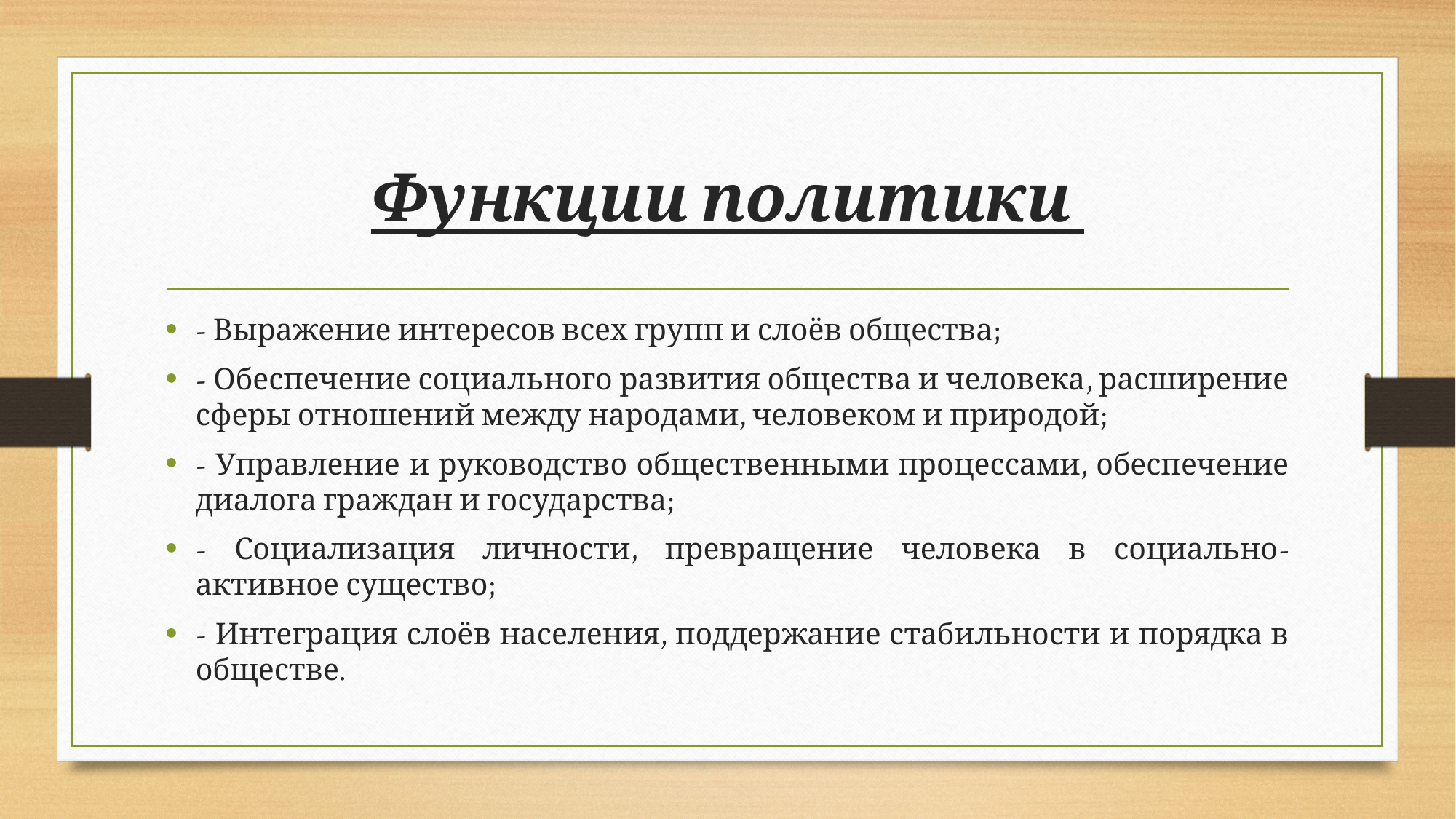

# Функции политики
- Выражение интересов всех групп и слоёв общества;
- Обеспечение социального развития общества и человека, расширение сферы отношений между народами, человеком и природой;
- Управление и руководство общественными процессами, обеспечение диалога граждан и государства;
- Социализация личности, превращение человека в социально-активное существо;
- Интеграция слоёв населения, поддержание стабильности и порядка в обществе.